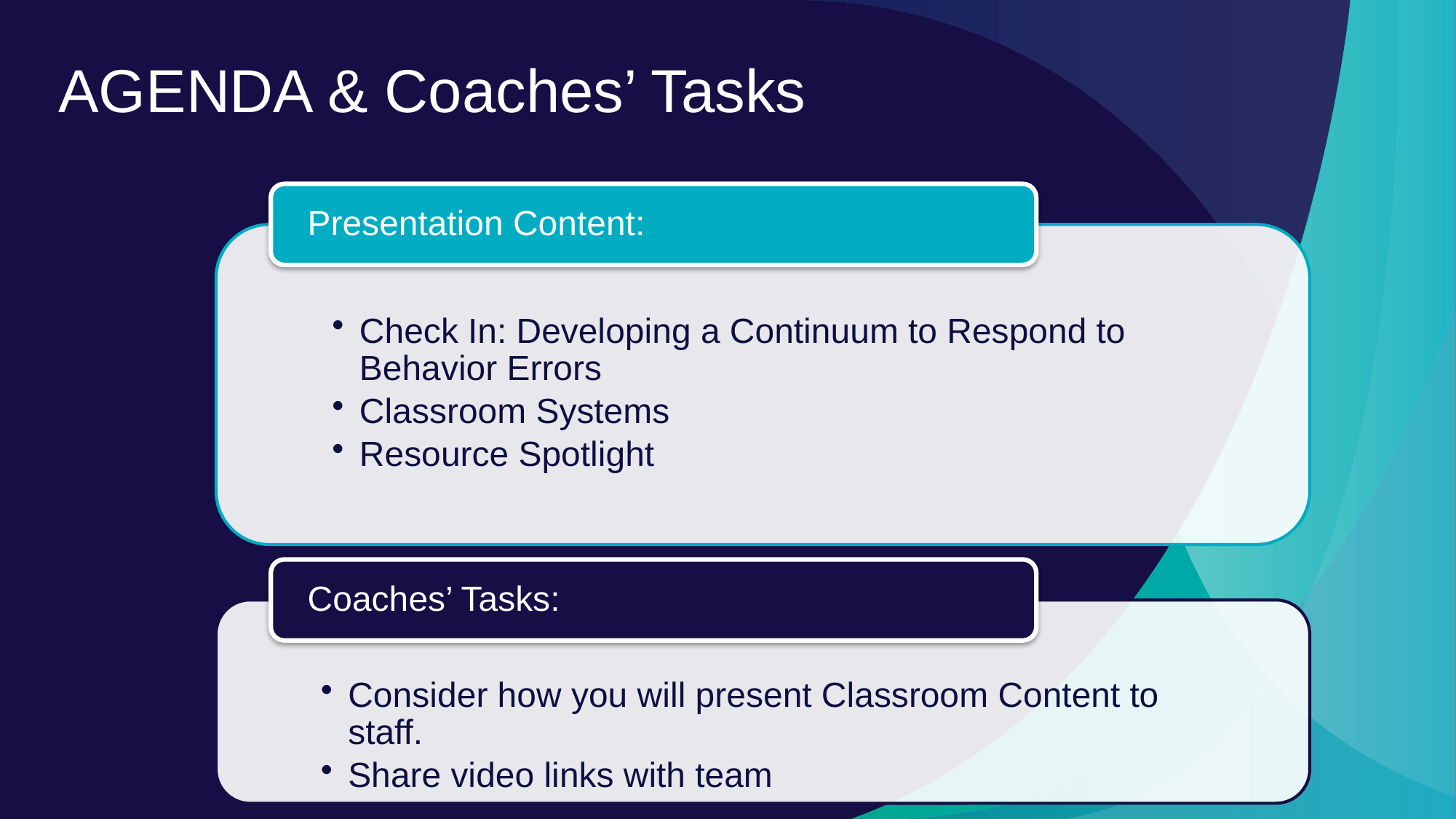

AGENDA & Coaches’ Tasks
Check In: Developing a Continuum to Respond to Behavior Errors
Classroom Systems
Resource Spotlight
Presentation Content:
Consider how you will present Classroom Content to staff.
Share video links with team
Coaches’ Tasks: